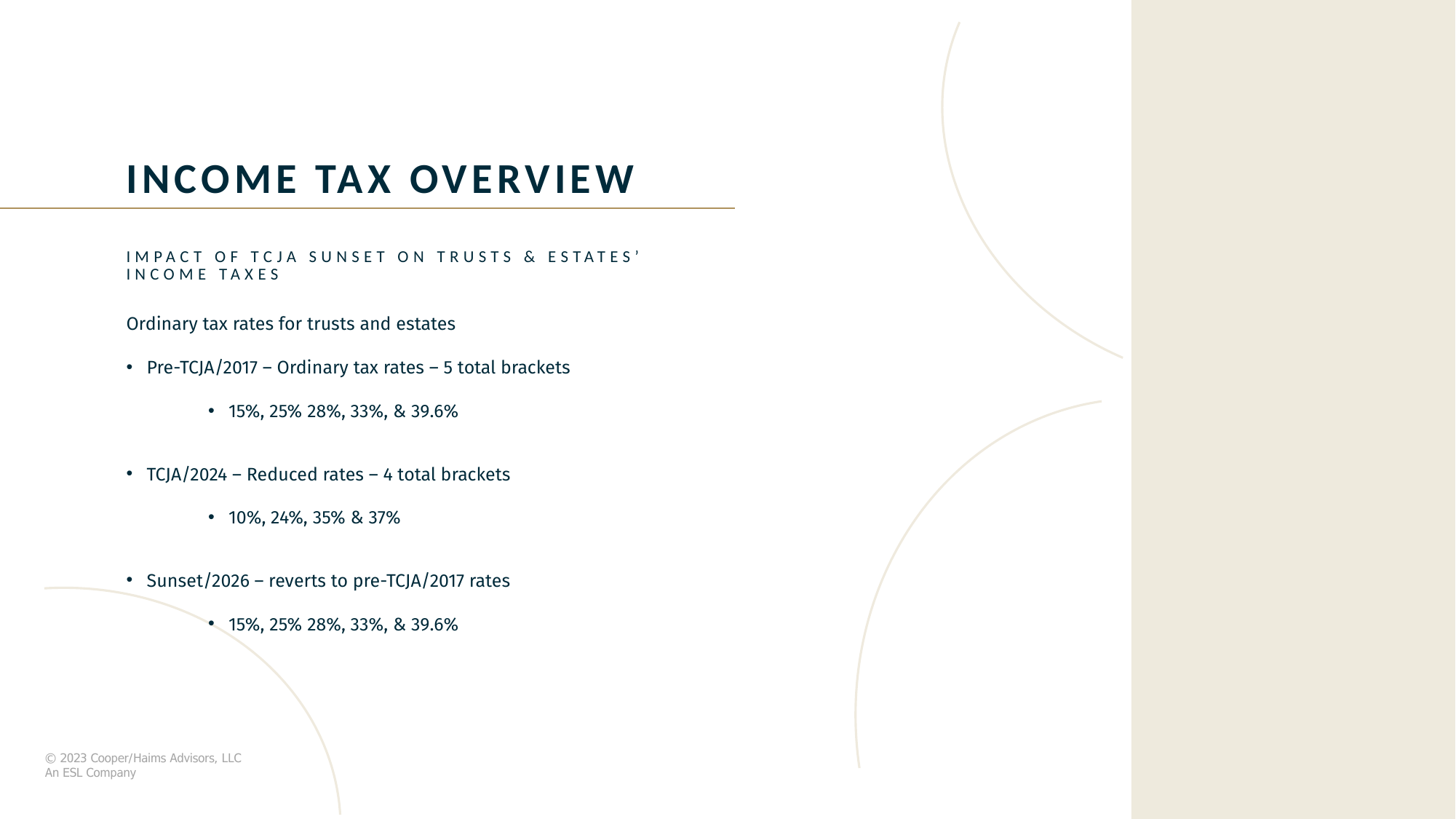

Income tax overview
Impact of tcja sunset on trusts & estates’ income taxes
Ordinary tax rates for trusts and estates

Pre-TCJA/2017 – Ordinary tax rates – 5 total brackets

15%, 25% 28%, 33%, & 39.6%

TCJA/2024 – Reduced rates – 4 total brackets

10%, 24%, 35% & 37%

Sunset/2026 – reverts to pre-TCJA/2017 rates

15%, 25% 28%, 33%, & 39.6%